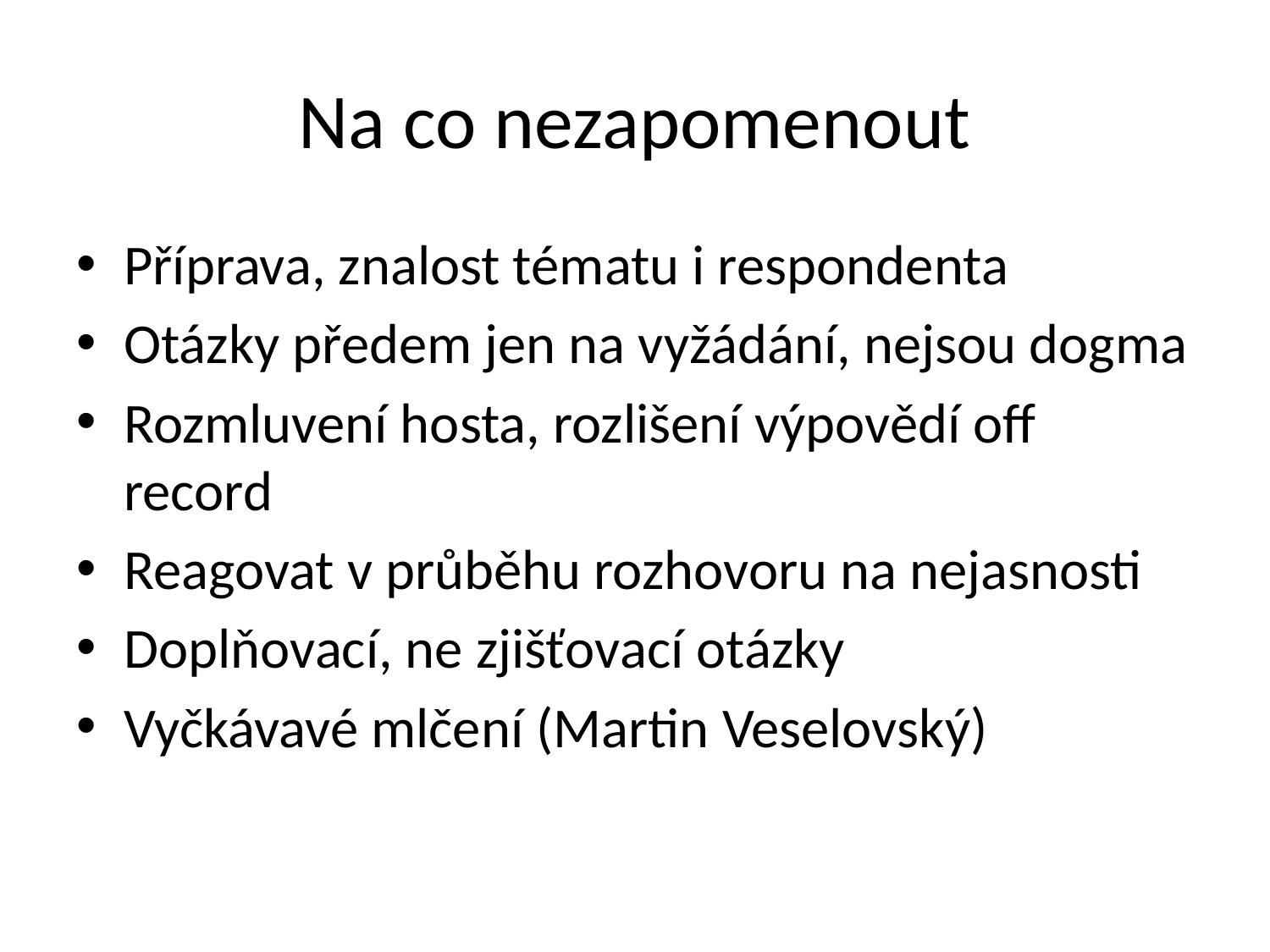

# Na co nezapomenout
Příprava, znalost tématu i respondenta
Otázky předem jen na vyžádání, nejsou dogma
Rozmluvení hosta, rozlišení výpovědí off record
Reagovat v průběhu rozhovoru na nejasnosti
Doplňovací, ne zjišťovací otázky
Vyčkávavé mlčení (Martin Veselovský)